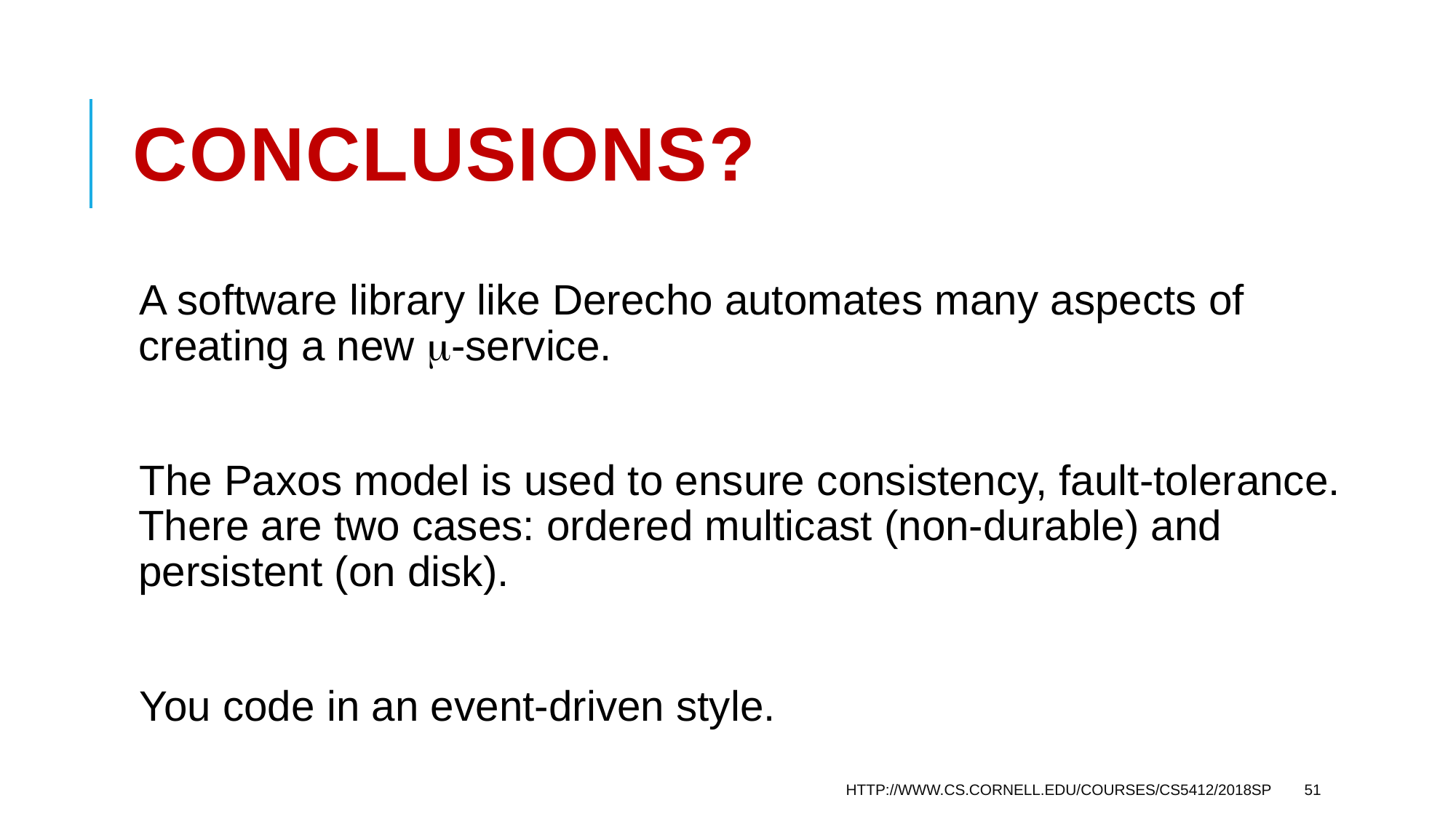

# Conclusions?
A software library like Derecho automates many aspects of creating a new μ-service.

The Paxos model is used to ensure consistency, fault-tolerance.  There are two cases: ordered multicast (non-durable) and persistent (on disk).

You code in an event-driven style.
http://www.cs.cornell.edu/courses/cs5412/2018sp
51